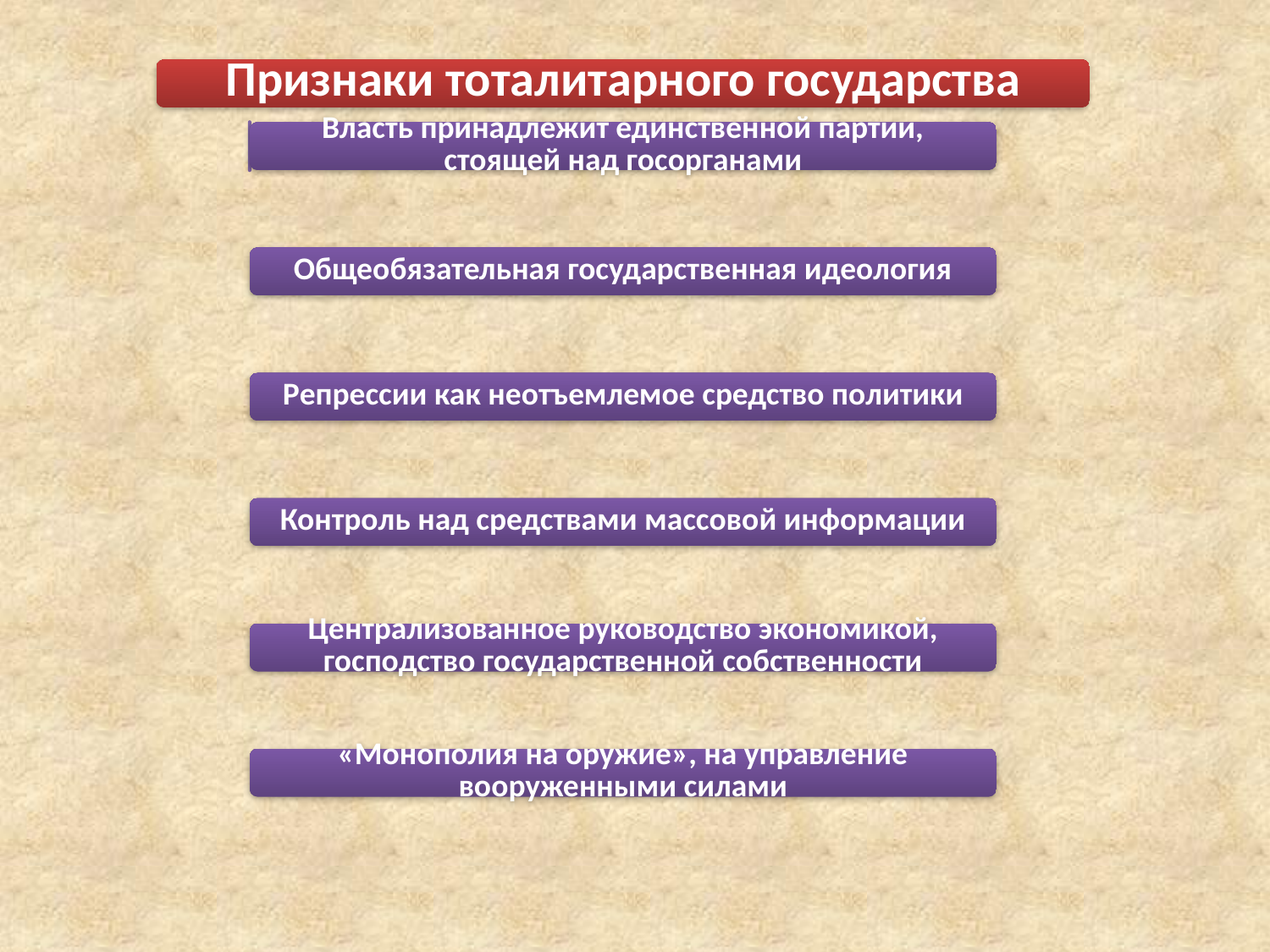

Признаки тоталитарного государства
Власть принадлежит единственной партии, стоящей над госорганами
Общеобязательная государственная идеология
Репрессии как неотъемлемое средство политики
Контроль над средствами массовой информации
Централизованное руководство экономикой, господство государственной собственности
«Монополия на оружие», на управление вооруженными силами